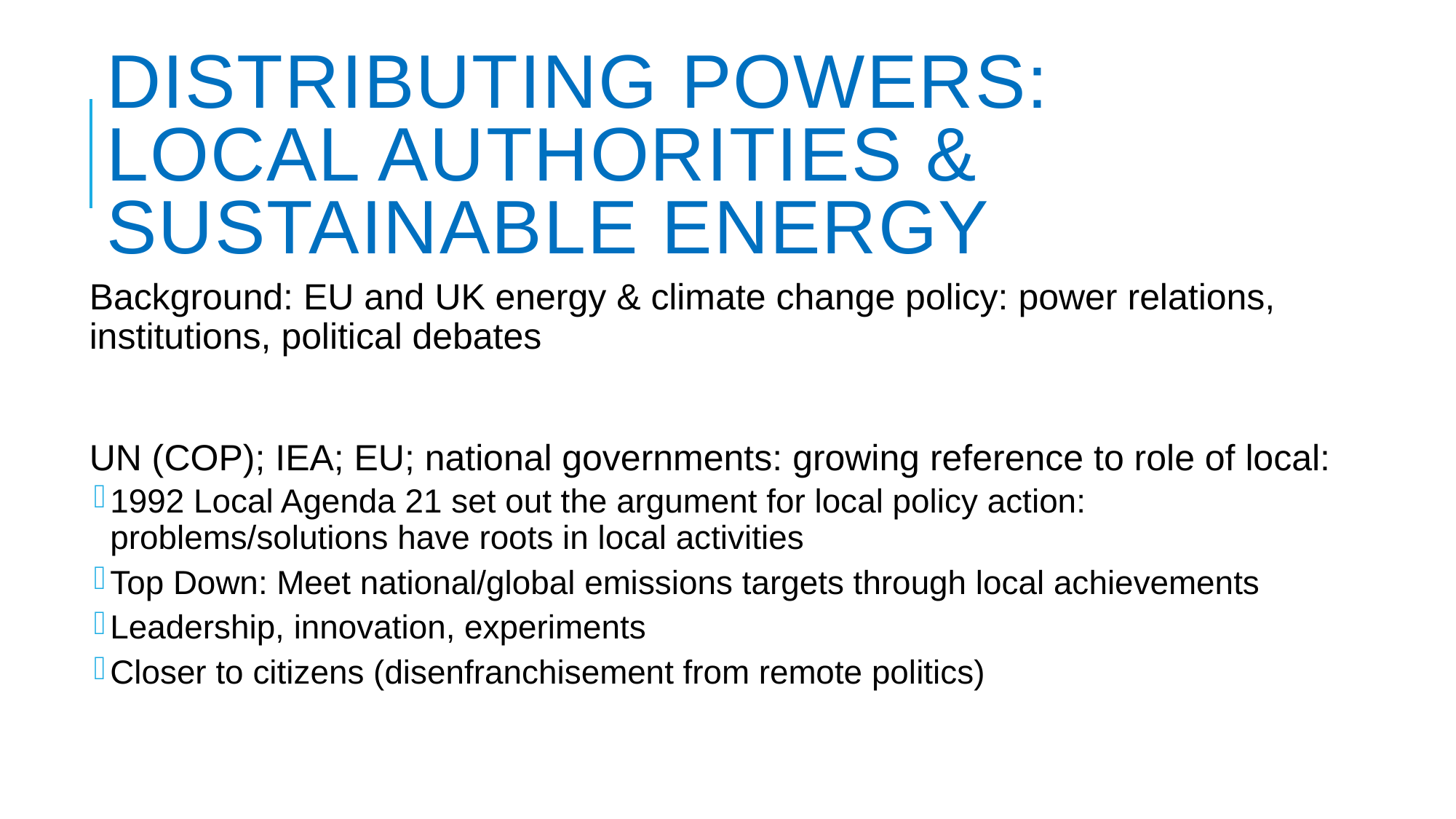

# Distributing Powers: Local Authorities & Sustainable Energy
Background: EU and UK energy & climate change policy: power relations, institutions, political debates

UN (COP); IEA; EU; national governments: growing reference to role of local:
1992 Local Agenda 21 set out the argument for local policy action: problems/solutions have roots in local activities
Top Down: Meet national/global emissions targets through local achievements
Leadership, innovation, experiments
Closer to citizens (disenfranchisement from remote politics)